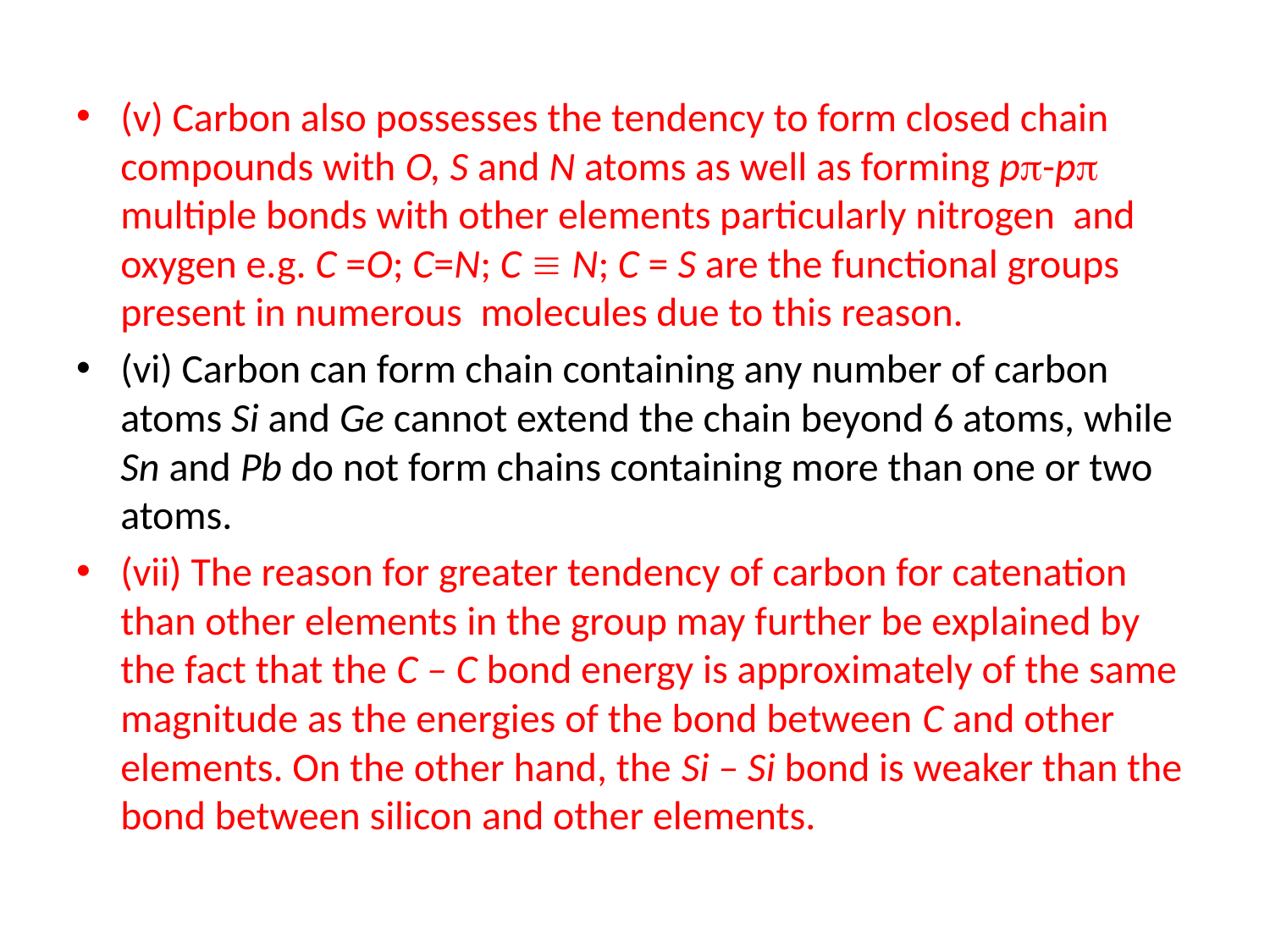

(v) Carbon also possesses the tendency to form closed chain compounds with O, S and N atoms as well as forming pπ-pπ multiple bonds with other elements particularly nitrogen  and oxygen e.g. C =O; C=N; C ≡ N; C = S are the functional groups present in numerous  molecules due to this reason.
(vi) Carbon can form chain containing any number of carbon atoms Si and Ge cannot extend the chain beyond 6 atoms, while Sn and Pb do not form chains containing more than one or two atoms.
(vii) The reason for greater tendency of carbon for catenation than other elements in the group may further be explained by the fact that the C – C bond energy is approximately of the same magnitude as the energies of the bond between C and other elements. On the other hand, the Si – Si bond is weaker than the bond between silicon and other elements.